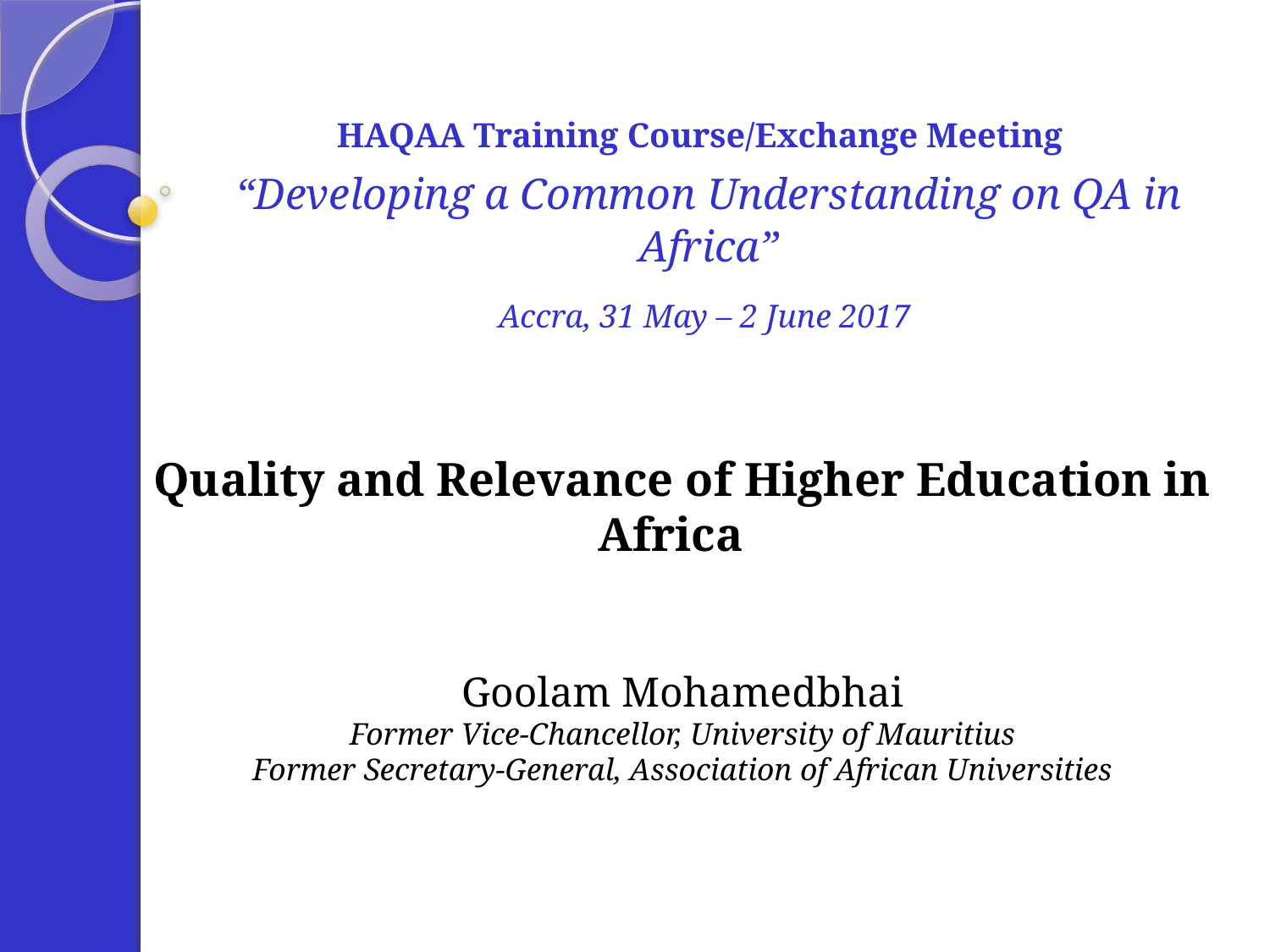

#
HAQAA Training Course/Exchange Meeting
“Developing a Common Understanding on QA in Africa”
Accra, 31 May – 2 June 2017
Quality and Relevance of Higher Education in Africa

Goolam Mohamedbhai
Former Vice-Chancellor, University of Mauritius
Former Secretary-General, Association of African Universities